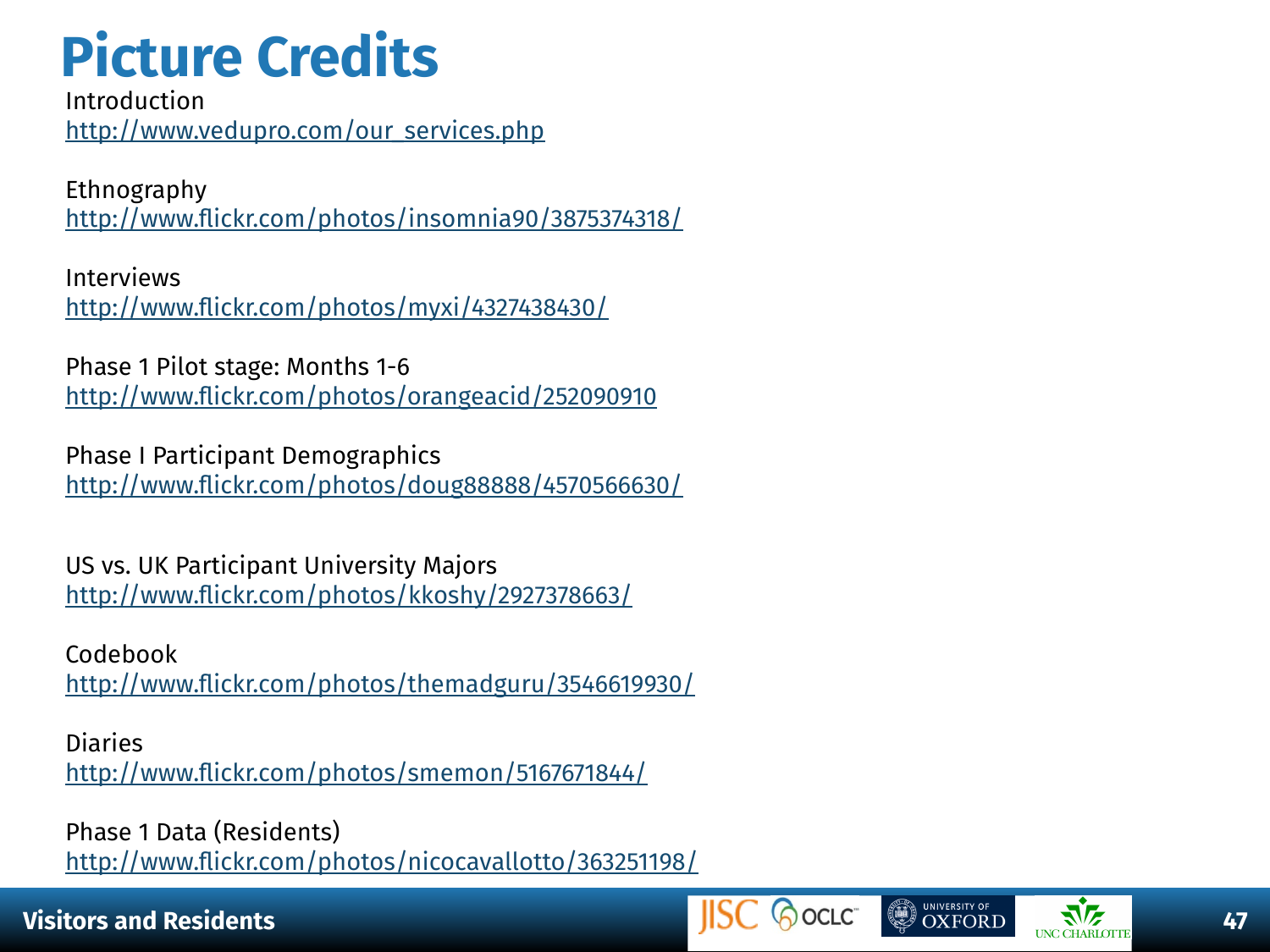

# Picture Credits
Introduction
http://www.vedupro.com/our_services.php

Ethnography
http://www.flickr.com/photos/insomnia90/3875374318/

Interviews
http://www.flickr.com/photos/myxi/4327438430/

Phase 1 Pilot stage: Months 1-6
http://www.flickr.com/photos/orangeacid/252090910

Phase I Participant Demographics
http://www.flickr.com/photos/doug88888/4570566630/

US vs. UK Participant University Majors
http://www.flickr.com/photos/kkoshy/2927378663/

Codebook
http://www.flickr.com/photos/themadguru/3546619930/

Diaries
http://www.flickr.com/photos/smemon/5167671844/

Phase 1 Data (Residents)
http://www.flickr.com/photos/nicocavallotto/363251198/